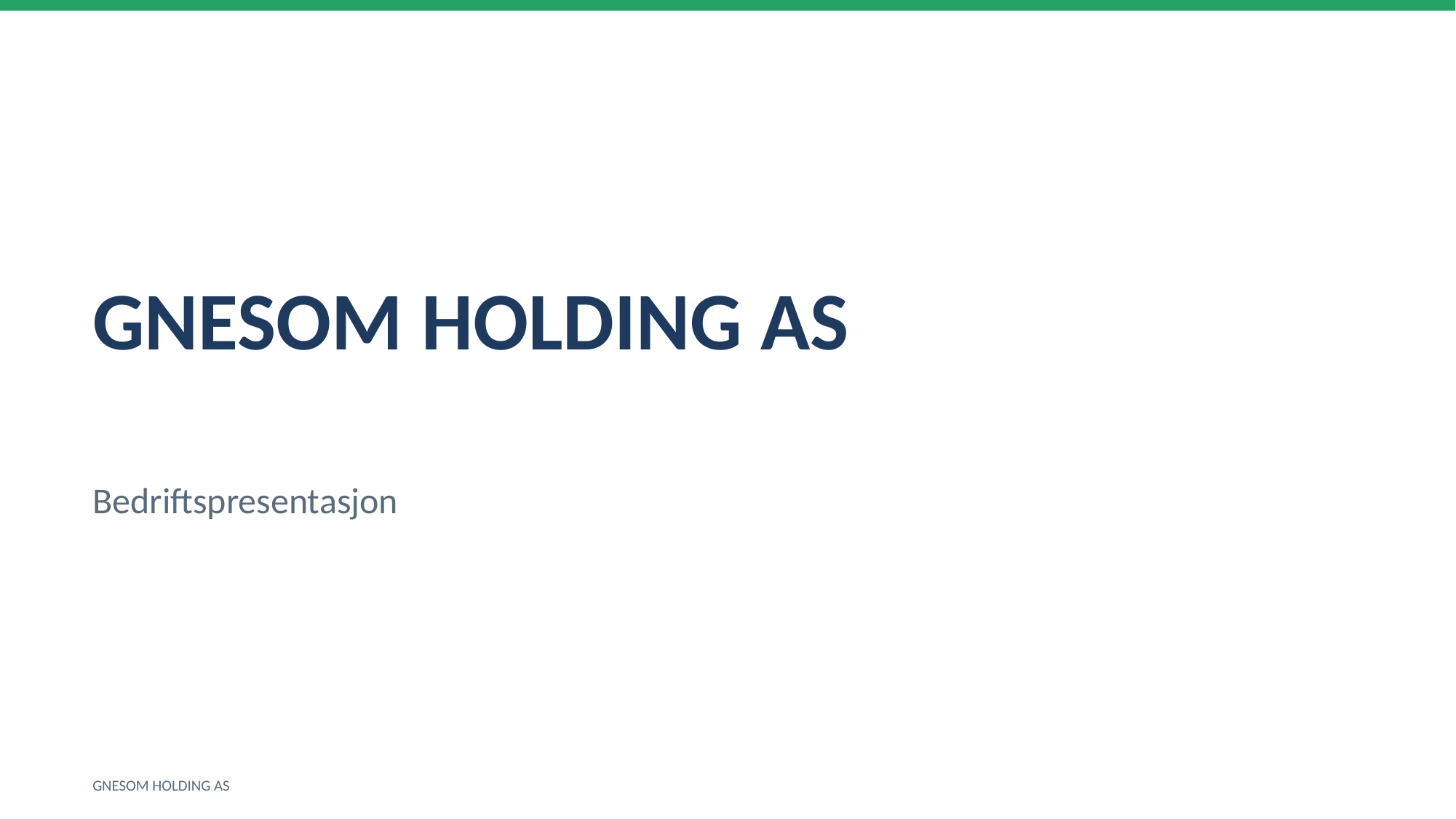

GNESOM HOLDING AS
Bedriftspresentasjon
GNESOM HOLDING AS